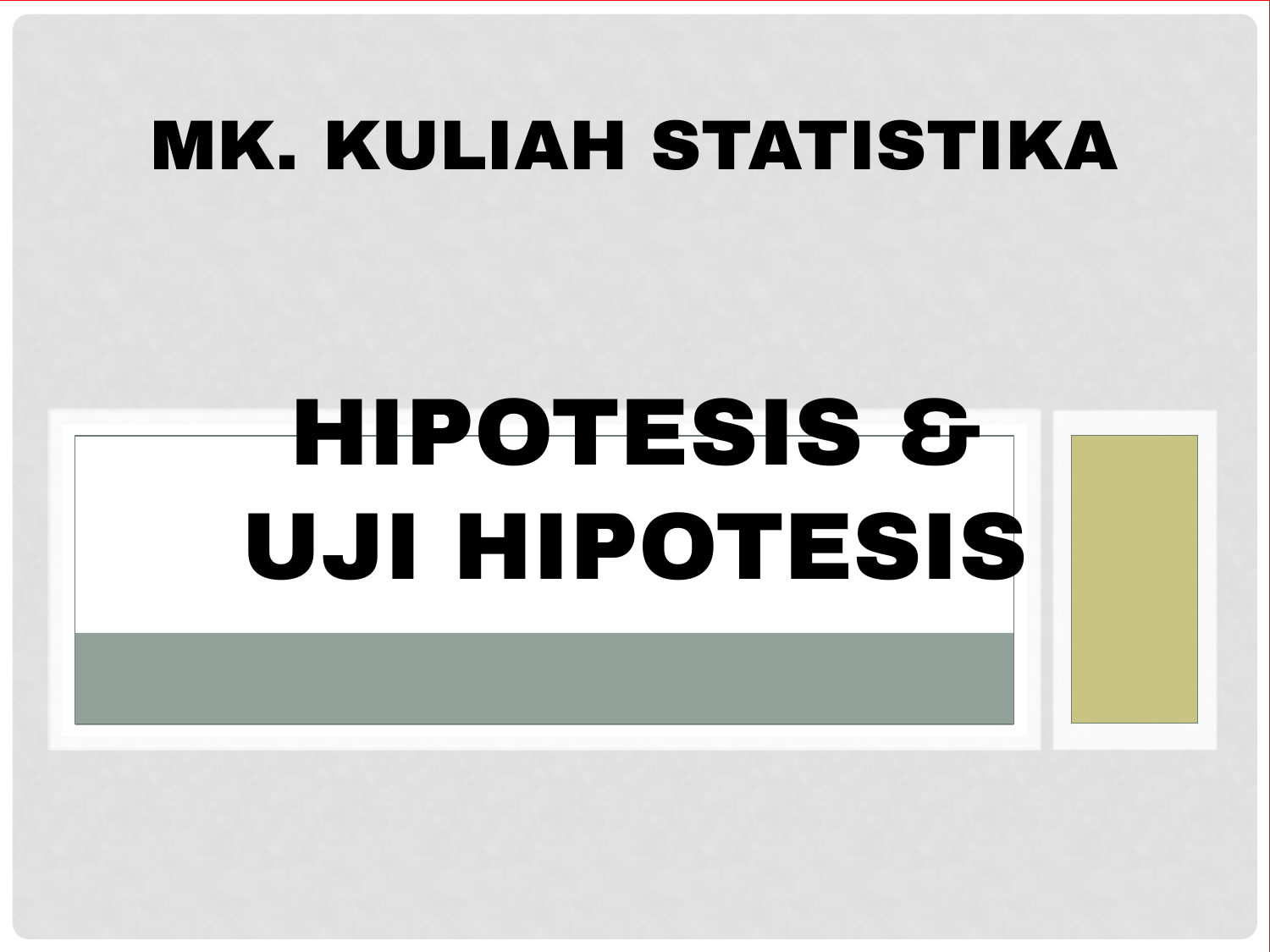

MK. KULIAH STATISTIKA

HIPOTESIS &
UJI HIPOTESIS